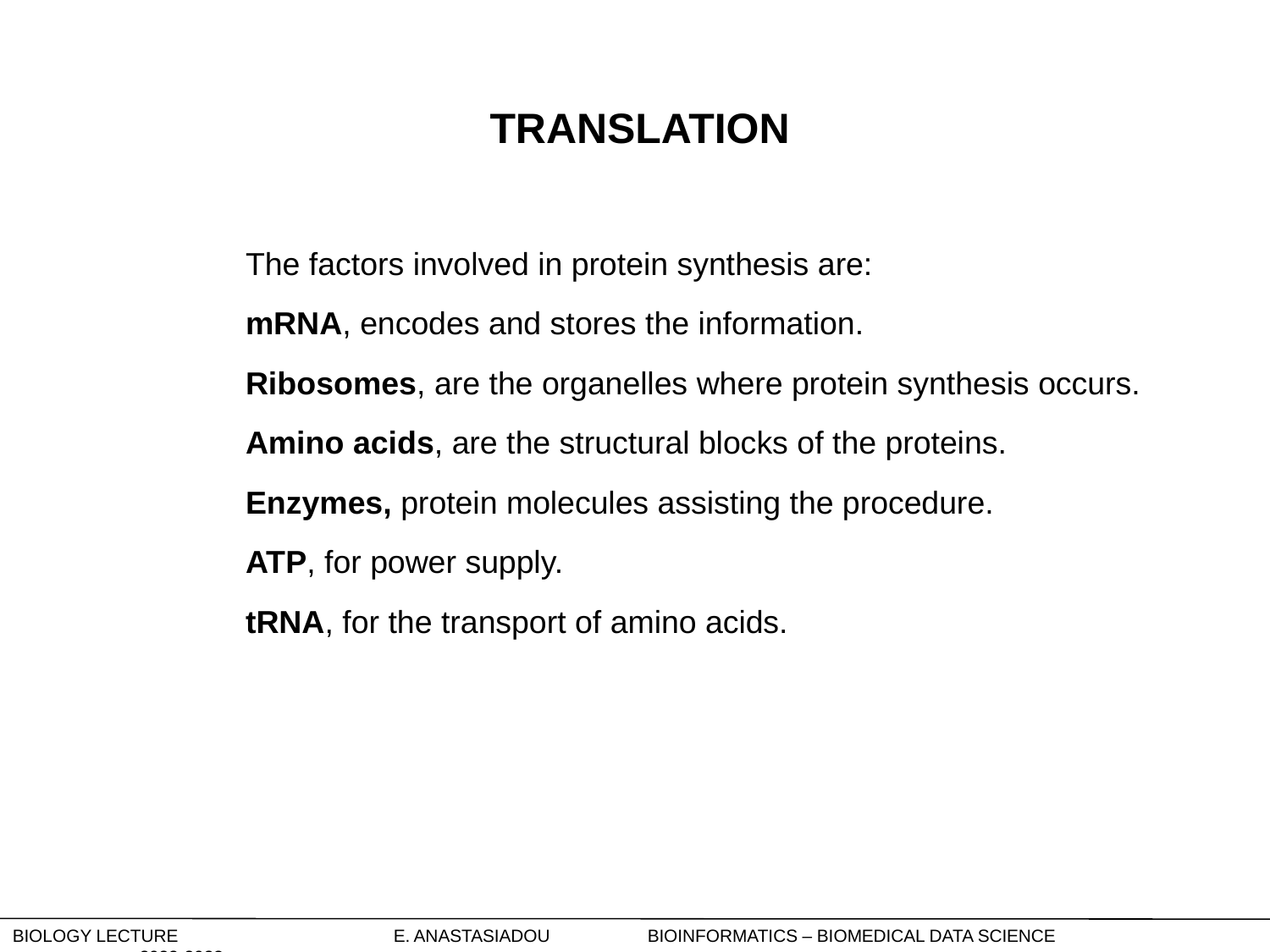

TRANSLATION
The factors involved in protein synthesis are:
mRNA, encodes and stores the information.
Ribosomes, are the organelles where protein synthesis occurs.
Amino acids, are the structural blocks of the proteins.
Enzymes, protein molecules assisting the procedure.
ATP, for power supply.
tRNA, for the transport of amino acids.
Biology Lecture		E. Anastasiadou	Bioinformatics – Biomedical Data Science		2022-2023